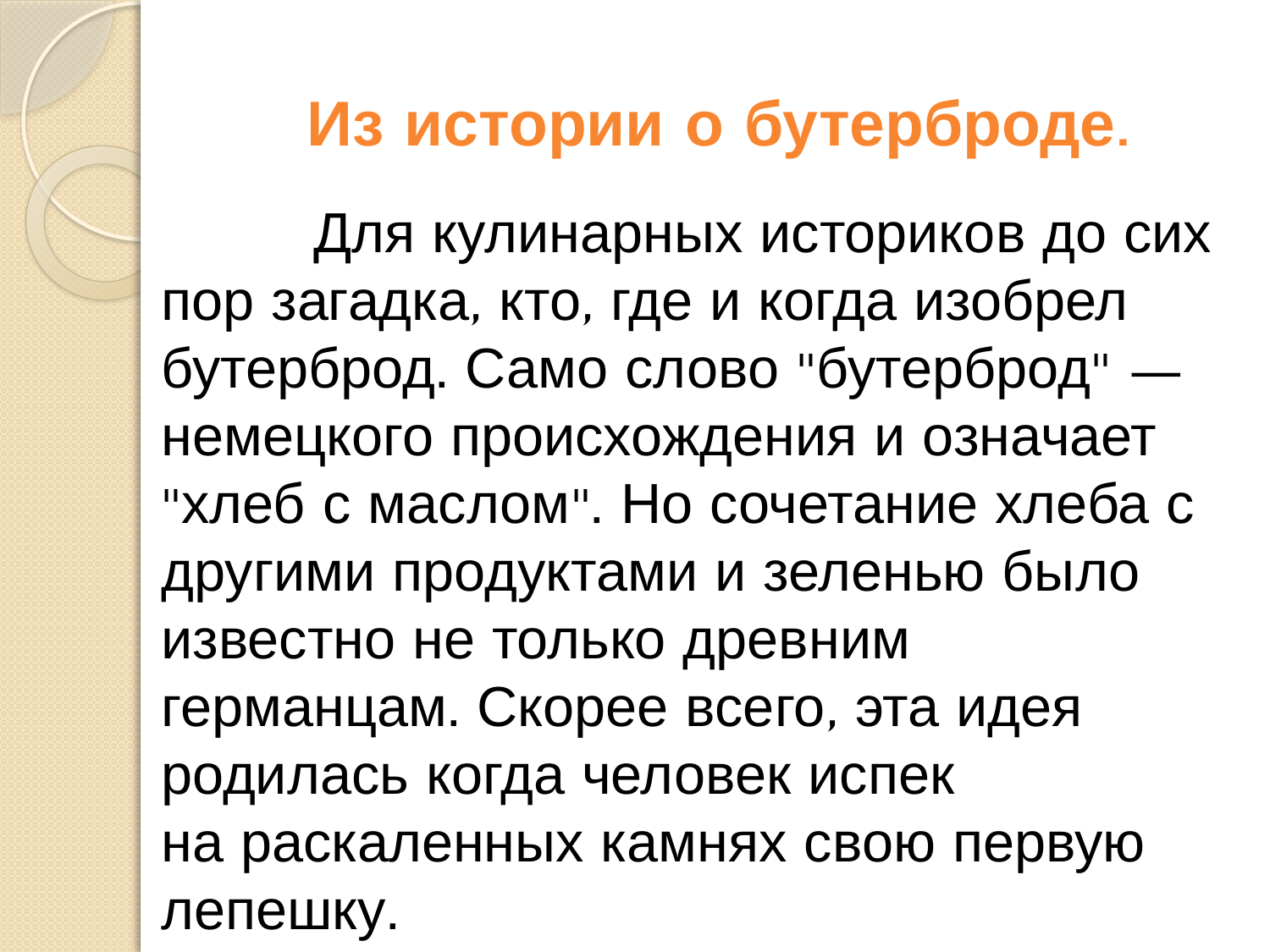

Из истории о бутерброде.

                Для кулинарных историков до сих пор загадка, кто, где и когда изобрел бутерброд. Само слово "бутерброд" — немецкого происхождения и означает "хлеб с маслом". Но сочетание хлеба с другими продуктами и зеленью было известно не только древним германцам. Скорее всего, эта идея родилась когда человек испек на раскаленных камнях свою первую лепешку.
#